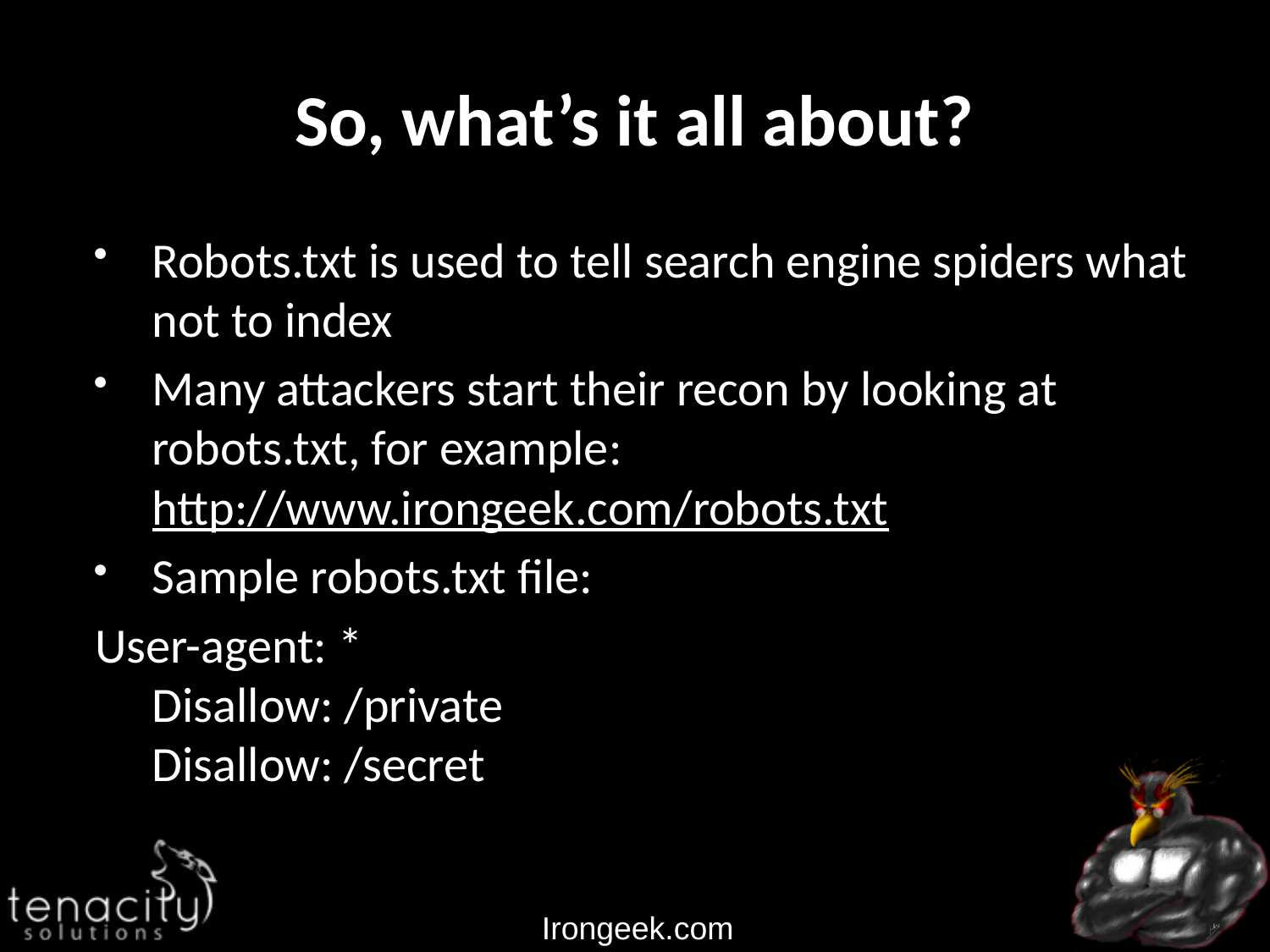

# So, what’s it all about?
Robots.txt is used to tell search engine spiders what not to index
Many attackers start their recon by looking at robots.txt, for example: http://www.irongeek.com/robots.txt
Sample robots.txt file:
User-agent: *
Disallow: /private
Disallow: /secret